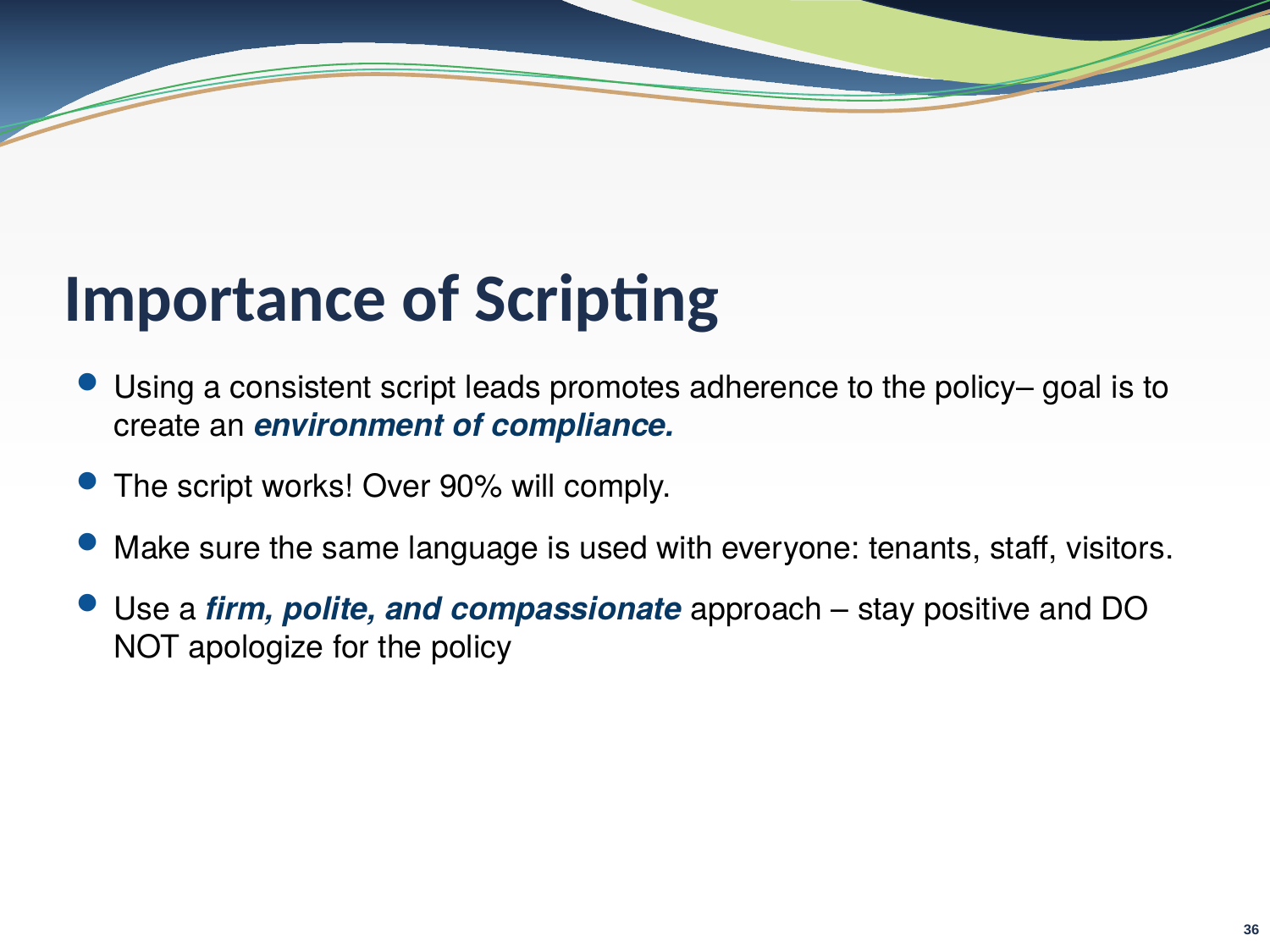

# Importance of Scripting
Using a consistent script leads promotes adherence to the policy– goal is to create an environment of compliance.

The script works! Over 90% will comply.

Make sure the same language is used with everyone: tenants, staff, visitors.

Use a firm, polite, and compassionate approach – stay positive and DO NOT apologize for the policy